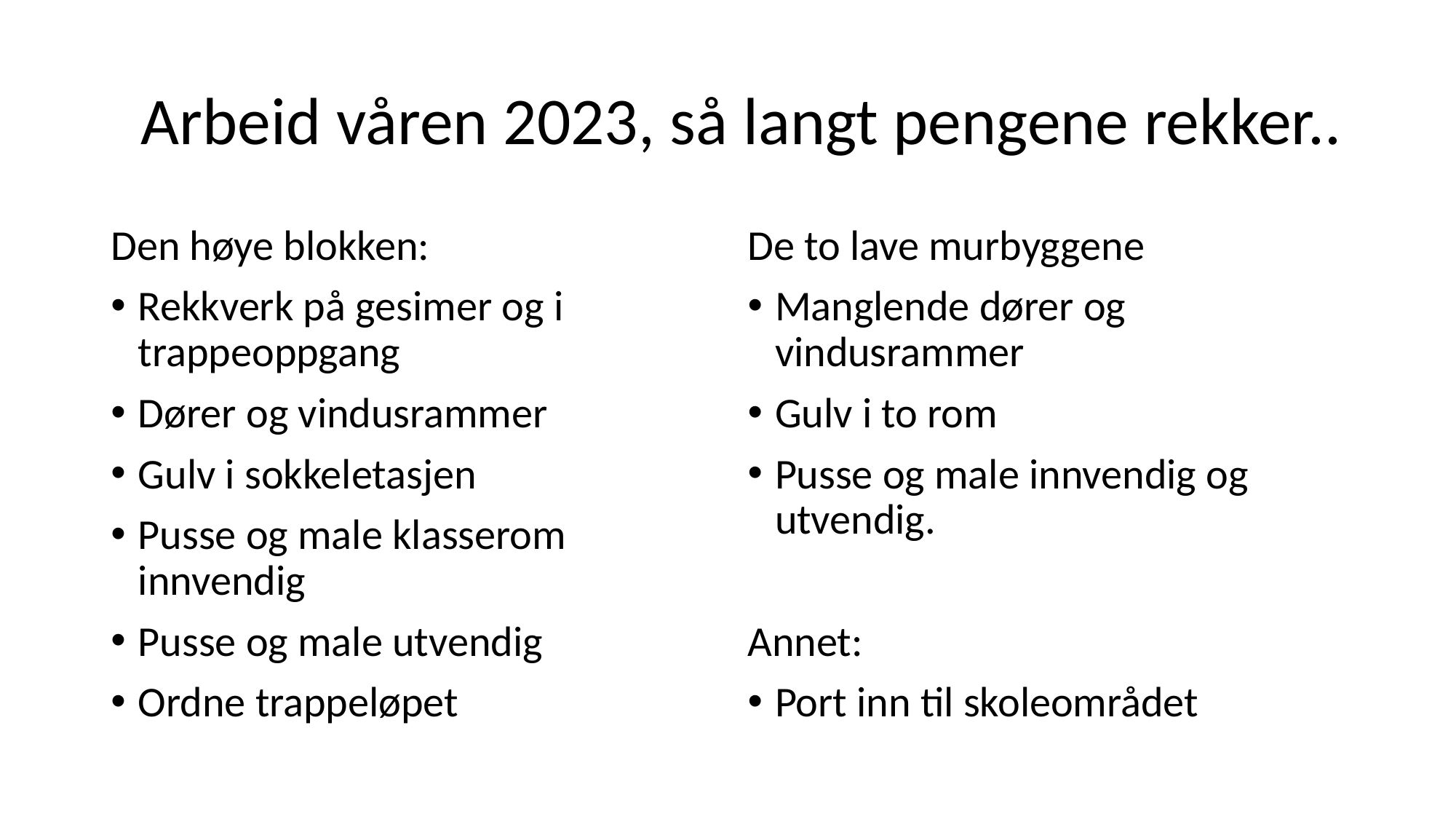

# Arbeid våren 2023, så langt pengene rekker..
Den høye blokken:
Rekkverk på gesimer og i trappeoppgang
Dører og vindusrammer
Gulv i sokkeletasjen
Pusse og male klasserom innvendig
Pusse og male utvendig
Ordne trappeløpet

De to lave murbyggene
Manglende dører og vindusrammer
Gulv i to rom
Pusse og male innvendig og utvendig.

Annet:
Port inn til skoleområdet